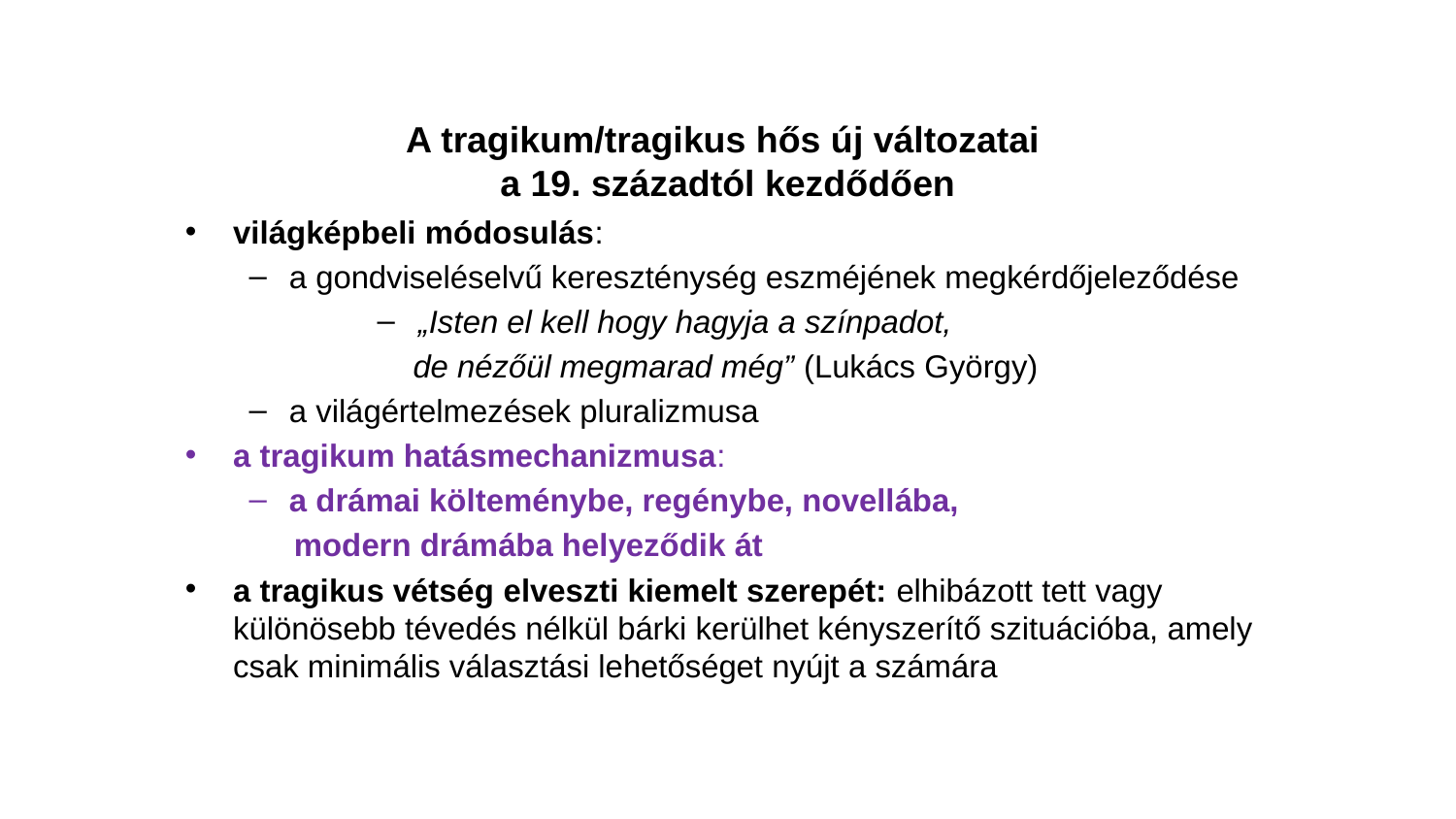

# A tragikum/tragikus hős új változatai a 19. századtól kezdődően
világképbeli módosulás:
a gondviseléselvű kereszténység eszméjének megkérdőjeleződése
 „Isten el kell hogy hagyja a színpadot,
    de nézőül megmarad még” (Lukács György)
a világértelmezések pluralizmusa
a tragikum hatásmechanizmusa:
a drámai költeménybe, regénybe, novellába,
     modern drámába helyeződik át
a tragikus vétség elveszti kiemelt szerepét: elhibázott tett vagy különösebb tévedés nélkül bárki kerülhet kényszerítő szituációba, amely csak minimális választási lehetőséget nyújt a számára